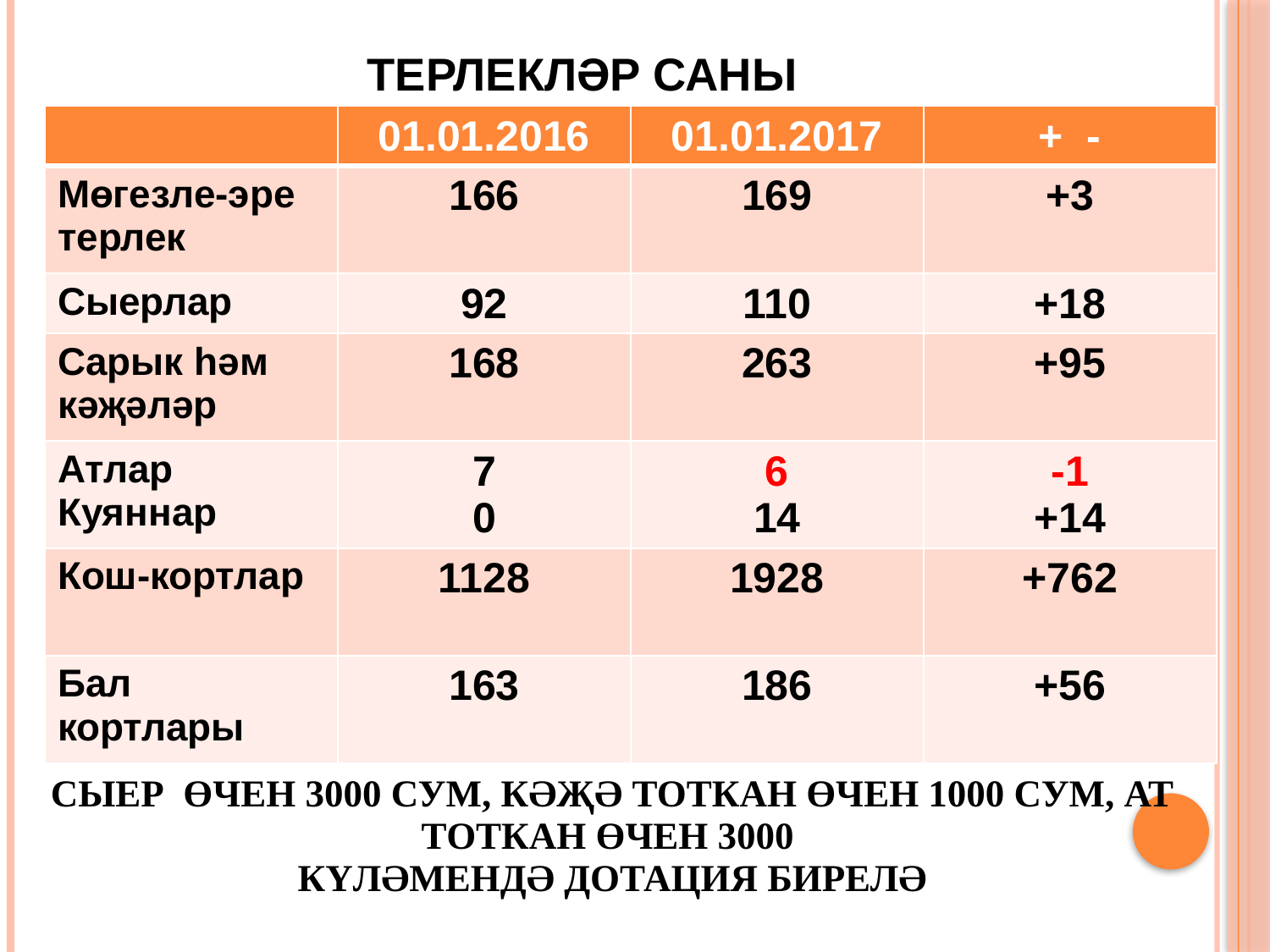

# Терлекләр саны
|  | 01.01.2016 | 01.01.2017 | + - |
| --- | --- | --- | --- |
| Мөгезле-эре терлек | 166 | 169 | +3 |
| Сыерлар | 92 | 110 | +18 |
| Сарык һәм кәҗәләр | 168 | 263 | +95 |
| Атлар Куяннар | 7 0 | 6 14 | -1 +14 |
| Кош-кортлар | 1128 | 1928 | +762 |
| Бал кортлары | 163 | 186 | +56 |
Сыер  өчен 3000 сум, кәҗә тоткан өчен 1000 сум, ат тоткан өчен 3000
күләмендә дотация бирелә